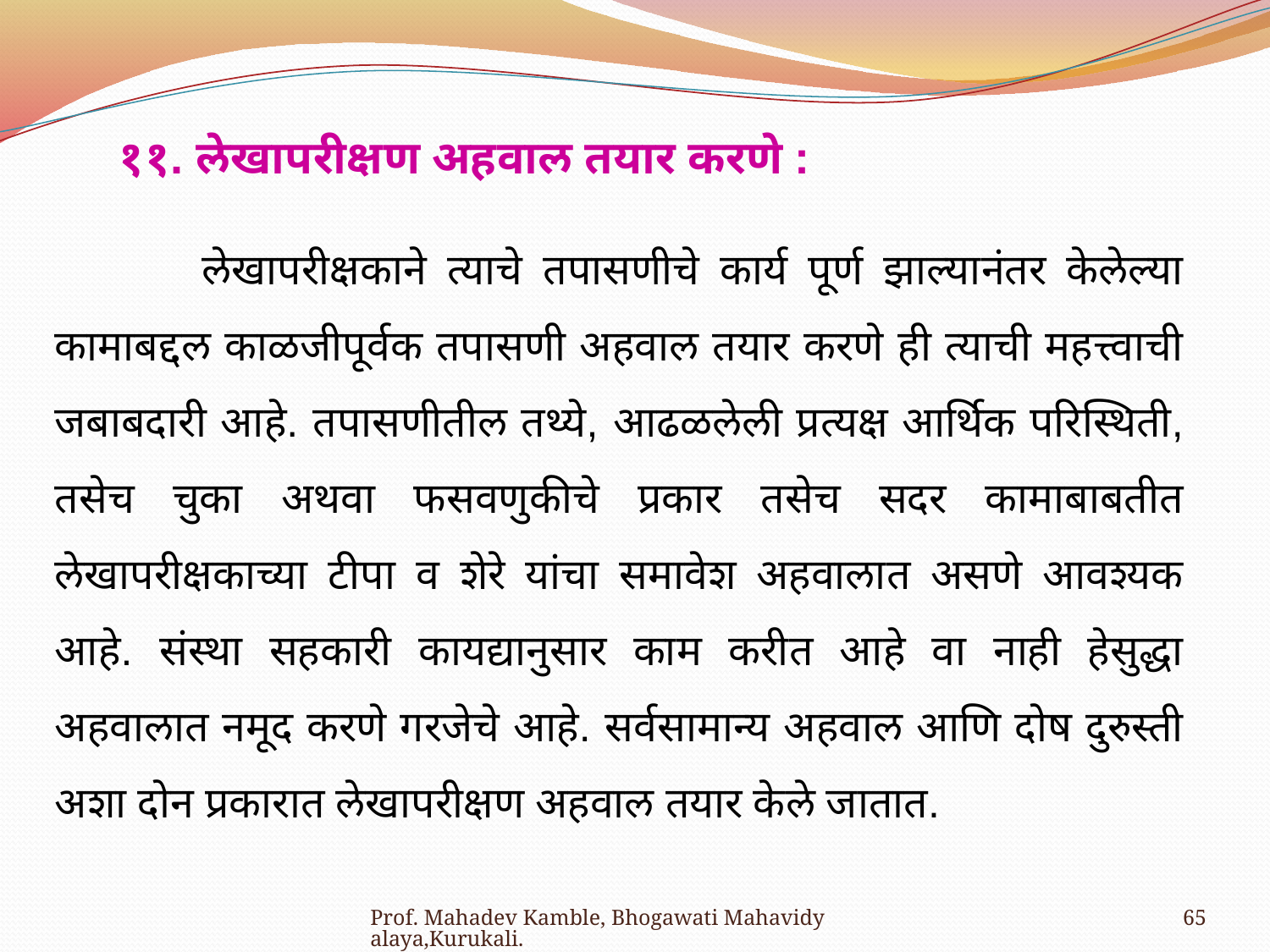

११. लेखापरीक्षण अहवाल तयार करणे :

	 लेखापरीक्षकाने त्याचे तपासणीचे कार्य पूर्ण झाल्यानंतर केलेल्या कामाबद्दल काळजीपूर्वक तपासणी अहवाल तयार करणे ही त्याची महत्त्वाची जबाबदारी आहे. तपासणीतील तथ्ये, आढळलेली प्रत्यक्ष आर्थिक परिस्थिती, तसेच चुका अथवा फसवणुकीचे प्रकार तसेच सदर कामाबाबतीत लेखापरीक्षकाच्या टीपा व शेरे यांचा समावेश अहवालात असणे आवश्यक आहे. संस्था सहकारी कायद्यानुसार काम करीत आहे वा नाही हेसुद्धा अहवालात नमूद करणे गरजेचे आहे. सर्वसामान्य अहवाल आणि दोष दुरुस्ती अशा दोन प्रकारात लेखापरीक्षण अहवाल तयार केले जातात.
Prof. Mahadev Kamble, Bhogawati Mahavidyalaya,Kurukali.
65